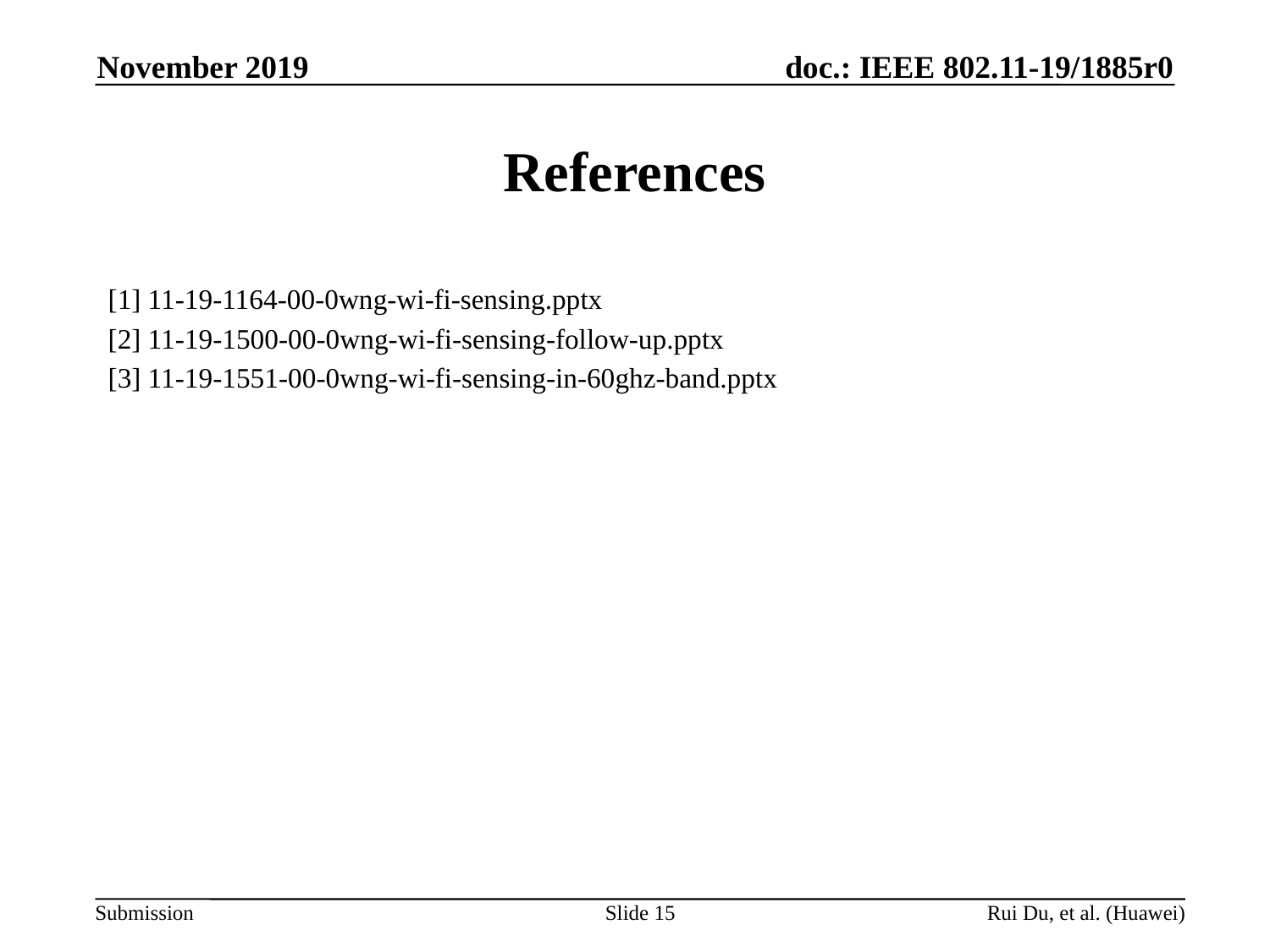

November 2019
# References
[1] 11-19-1164-00-0wng-wi-fi-sensing.pptx
[2] 11-19-1500-00-0wng-wi-fi-sensing-follow-up.pptx
[3] 11-19-1551-00-0wng-wi-fi-sensing-in-60ghz-band.pptx
Slide 15
Rui Du, et al. (Huawei)